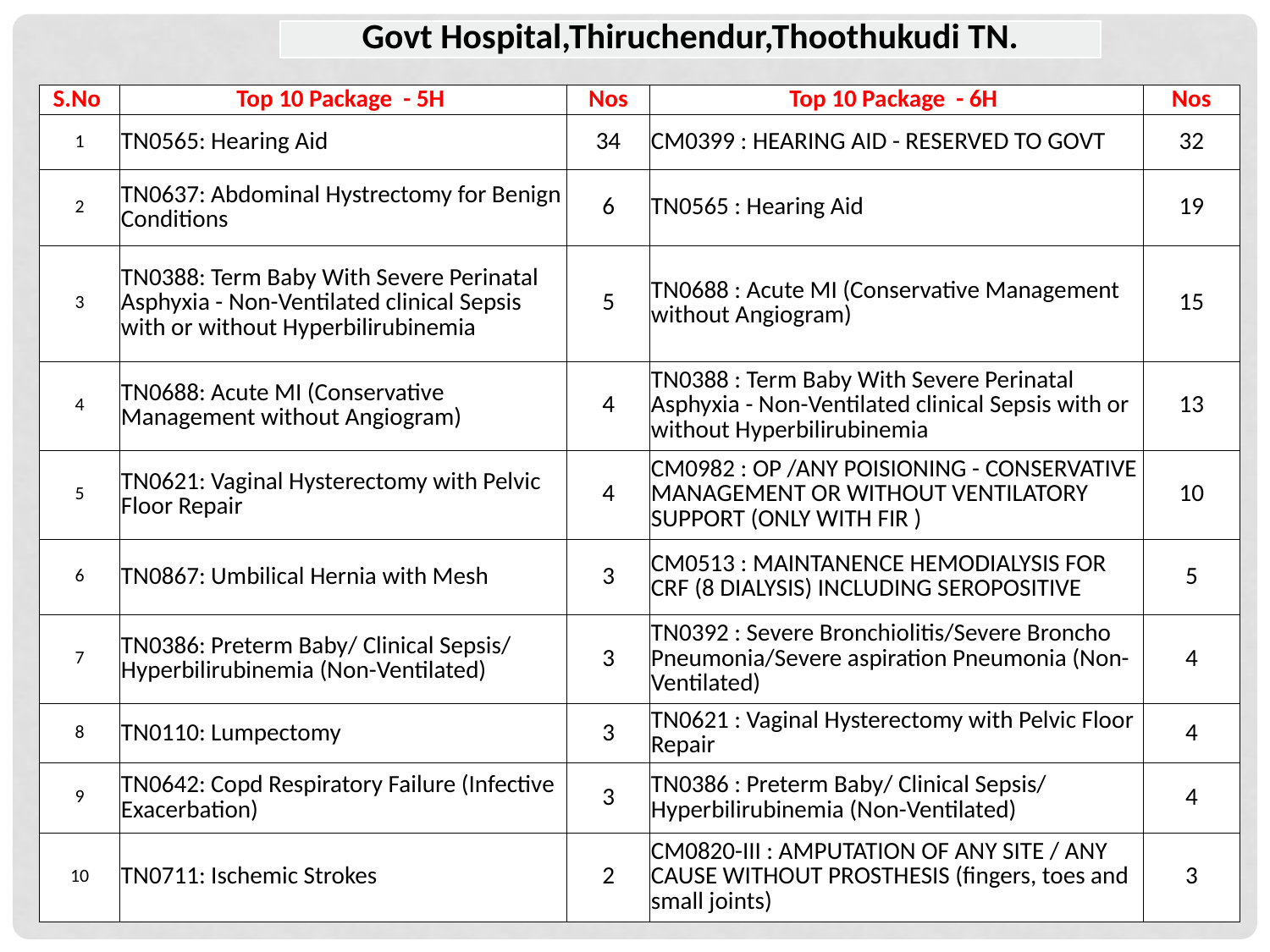

| Govt Hospital,Thiruchendur,Thoothukudi TN. |
| --- |
| S.No | Top 10 Package - 5H | Nos | Top 10 Package - 6H | Nos |
| --- | --- | --- | --- | --- |
| 1 | TN0565: Hearing Aid | 34 | CM0399 : HEARING AID - RESERVED TO GOVT | 32 |
| 2 | TN0637: Abdominal Hystrectomy for Benign Conditions | 6 | TN0565 : Hearing Aid | 19 |
| 3 | TN0388: Term Baby With Severe Perinatal Asphyxia - Non-Ventilated clinical Sepsis with or without Hyperbilirubinemia | 5 | TN0688 : Acute MI (Conservative Management without Angiogram) | 15 |
| 4 | TN0688: Acute MI (Conservative Management without Angiogram) | 4 | TN0388 : Term Baby With Severe Perinatal Asphyxia - Non-Ventilated clinical Sepsis with or without Hyperbilirubinemia | 13 |
| 5 | TN0621: Vaginal Hysterectomy with Pelvic Floor Repair | 4 | CM0982 : OP /ANY POISIONING - CONSERVATIVE MANAGEMENT OR WITHOUT VENTILATORY SUPPORT (ONLY WITH FIR ) | 10 |
| 6 | TN0867: Umbilical Hernia with Mesh | 3 | CM0513 : MAINTANENCE HEMODIALYSIS FOR CRF (8 DIALYSIS) INCLUDING SEROPOSITIVE | 5 |
| 7 | TN0386: Preterm Baby/ Clinical Sepsis/ Hyperbilirubinemia (Non-Ventilated) | 3 | TN0392 : Severe Bronchiolitis/Severe Broncho Pneumonia/Severe aspiration Pneumonia (Non-Ventilated) | 4 |
| 8 | TN0110: Lumpectomy | 3 | TN0621 : Vaginal Hysterectomy with Pelvic Floor Repair | 4 |
| 9 | TN0642: Copd Respiratory Failure (Infective Exacerbation) | 3 | TN0386 : Preterm Baby/ Clinical Sepsis/ Hyperbilirubinemia (Non-Ventilated) | 4 |
| 10 | TN0711: Ischemic Strokes | 2 | CM0820-III : AMPUTATION OF ANY SITE / ANY CAUSE WITHOUT PROSTHESIS (fingers, toes and small joints) | 3 |